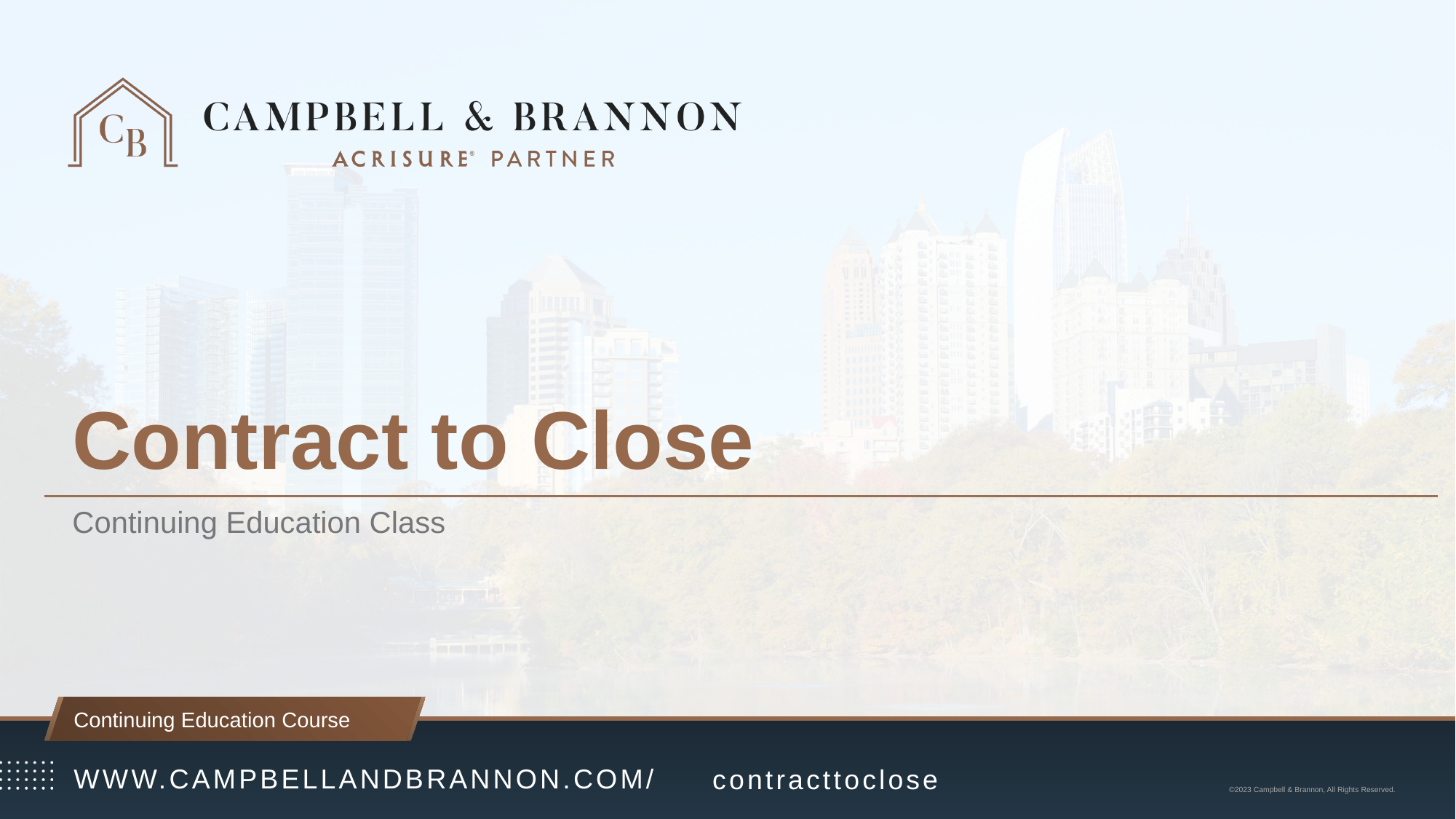

# Contract to Close
Continuing Education Class
contracttoclose